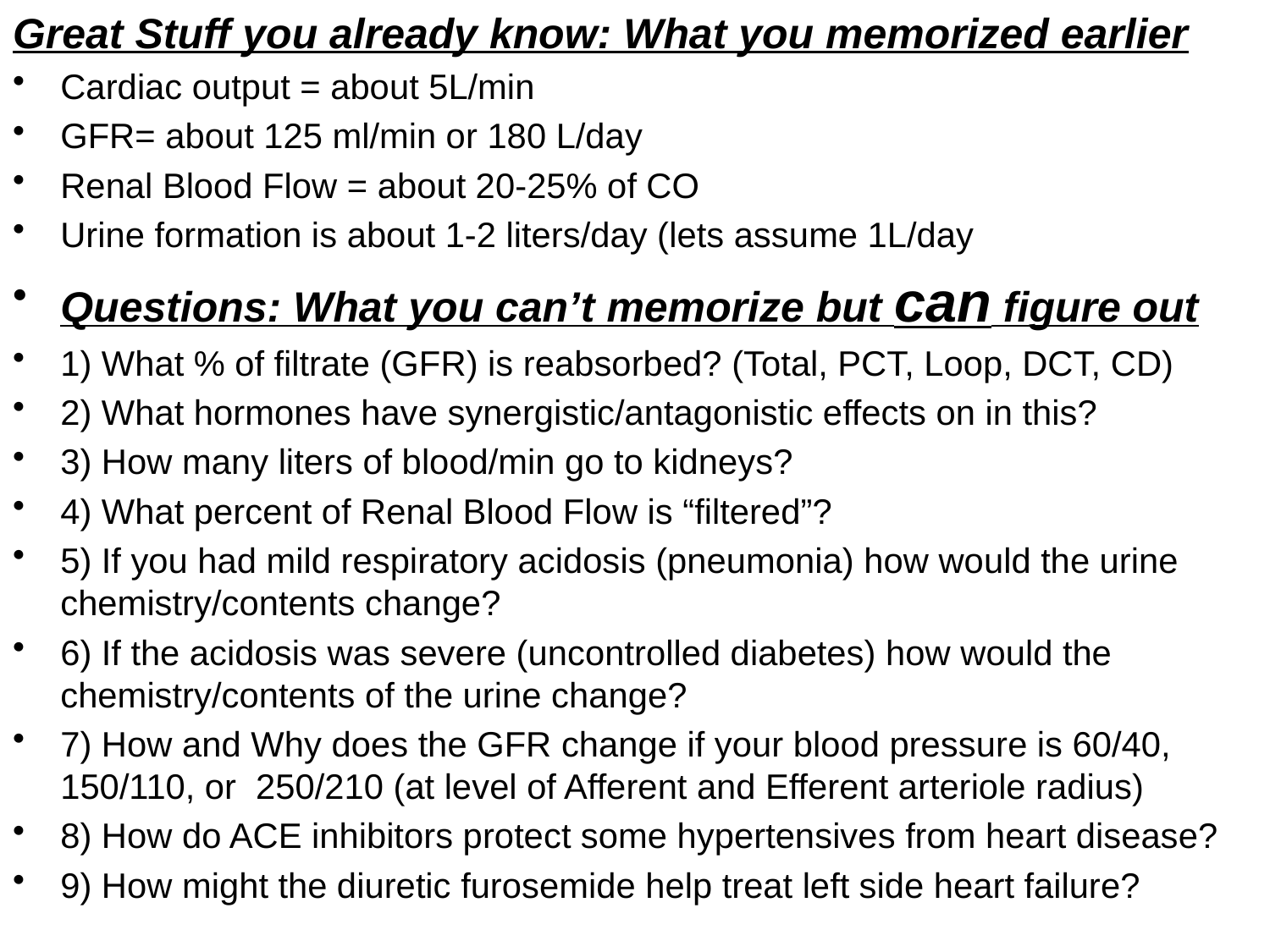

Great Stuff you already know: What you memorized earlier
Cardiac output = about 5L/min
GFR= about 125 ml/min or 180 L/day
Renal Blood Flow = about 20-25% of CO
Urine formation is about 1-2 liters/day (lets assume 1L/day
Questions: What you can’t memorize but can figure out
1) What % of filtrate (GFR) is reabsorbed? (Total, PCT, Loop, DCT, CD)
2) What hormones have synergistic/antagonistic effects on in this?
3) How many liters of blood/min go to kidneys?
4) What percent of Renal Blood Flow is “filtered”?
5) If you had mild respiratory acidosis (pneumonia) how would the urine chemistry/contents change?
6) If the acidosis was severe (uncontrolled diabetes) how would the chemistry/contents of the urine change?
7) How and Why does the GFR change if your blood pressure is 60/40, 150/110, or  250/210 (at level of Afferent and Efferent arteriole radius)
8) How do ACE inhibitors protect some hypertensives from heart disease?
9) How might the diuretic furosemide help treat left side heart failure?